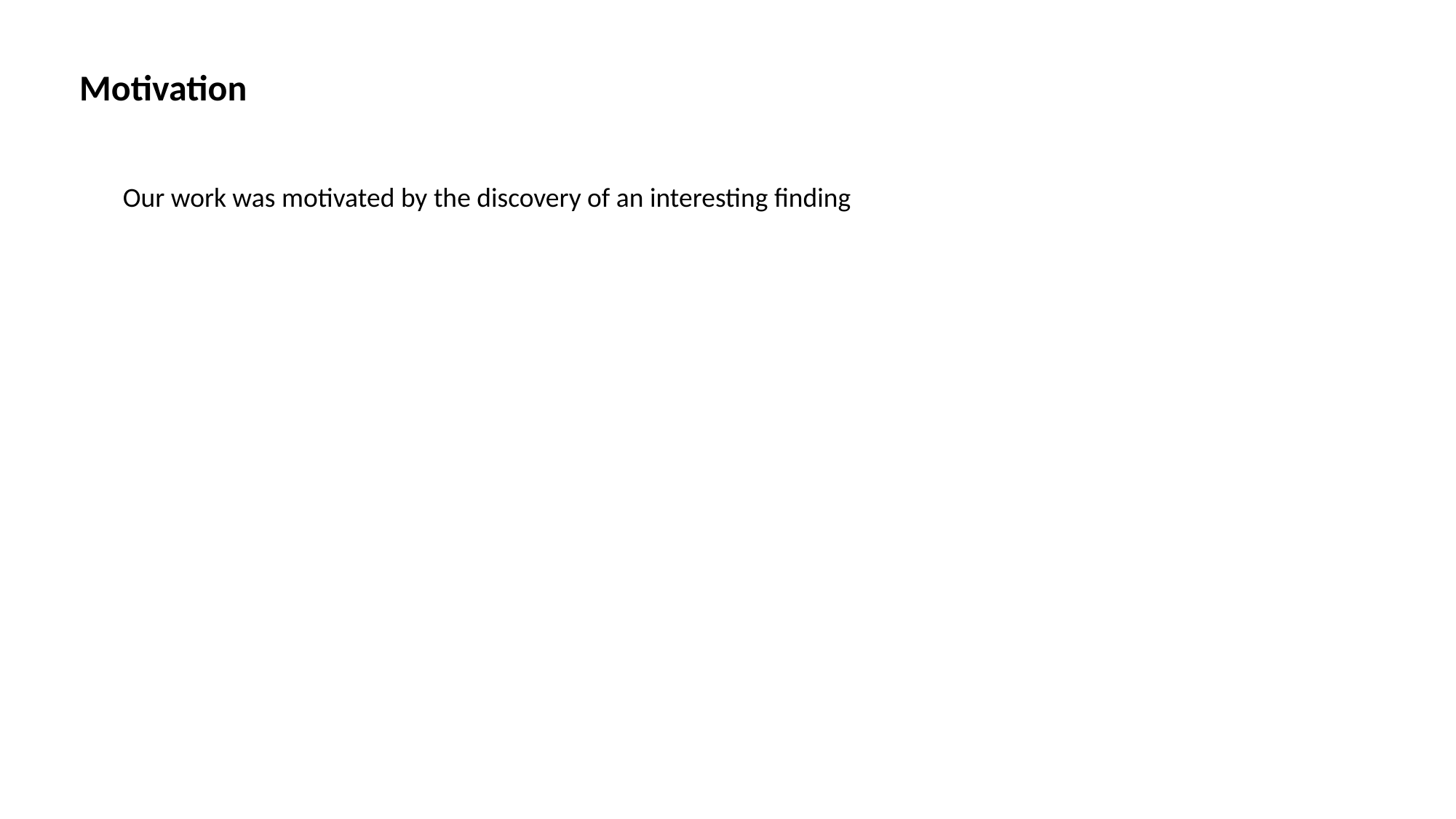

Motivation
Our work was motivated by the discovery of an interesting finding